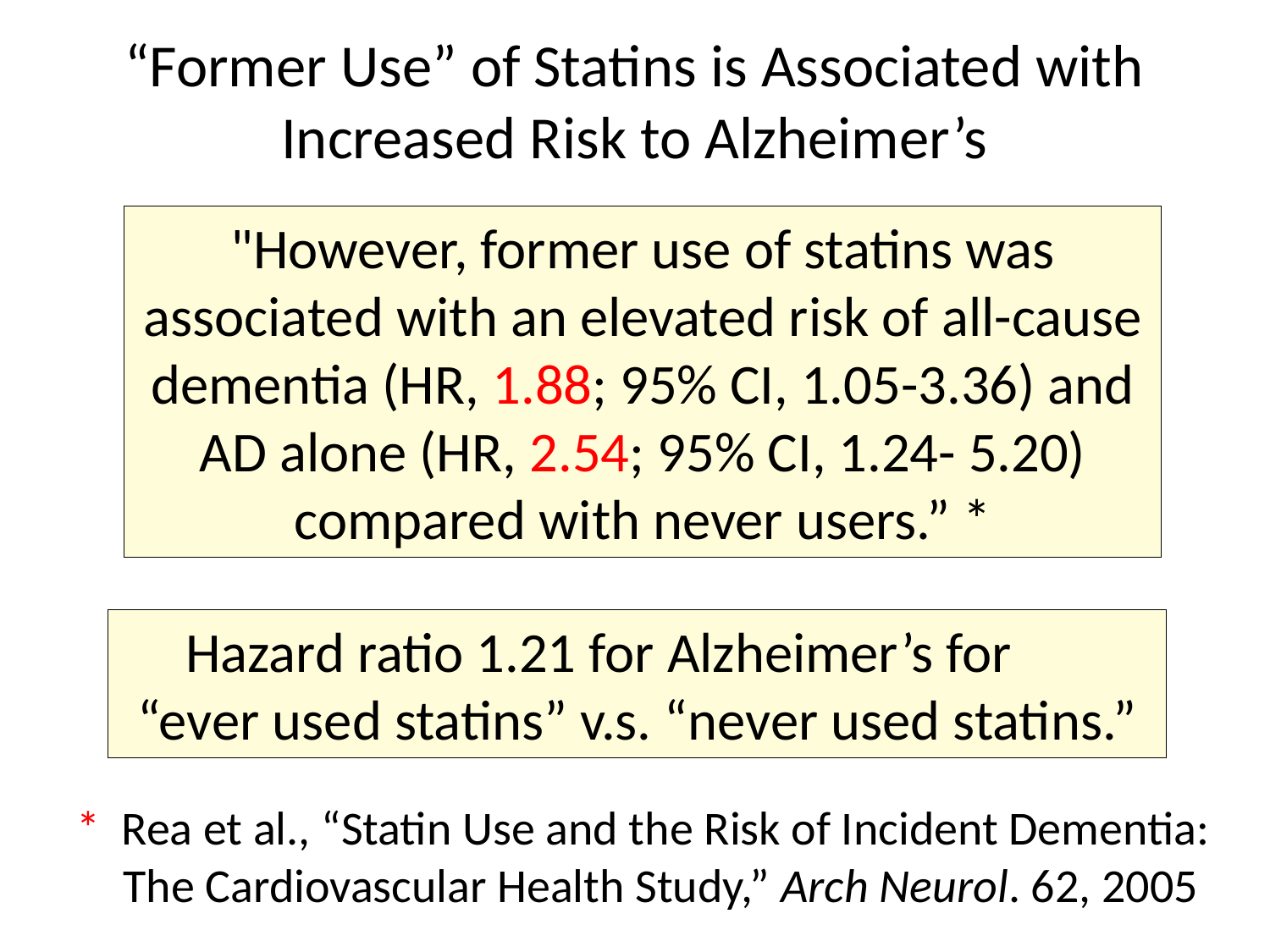

# “Former Use” of Statins is Associated with Increased Risk to Alzheimer’s
"However, former use of statins was associated with an elevated risk of all-cause dementia (HR, 1.88; 95% CI, 1.05-3.36) and AD alone (HR, 2.54; 95% CI, 1.24- 5.20) compared with never users.” *
Hazard ratio 1.21 for Alzheimer’s for       “ever used statins” v.s. “never used statins.”
*  Rea et al., “Statin Use and the Risk of Incident Dementia: The Cardiovascular Health Study,” Arch Neurol. 62, 2005